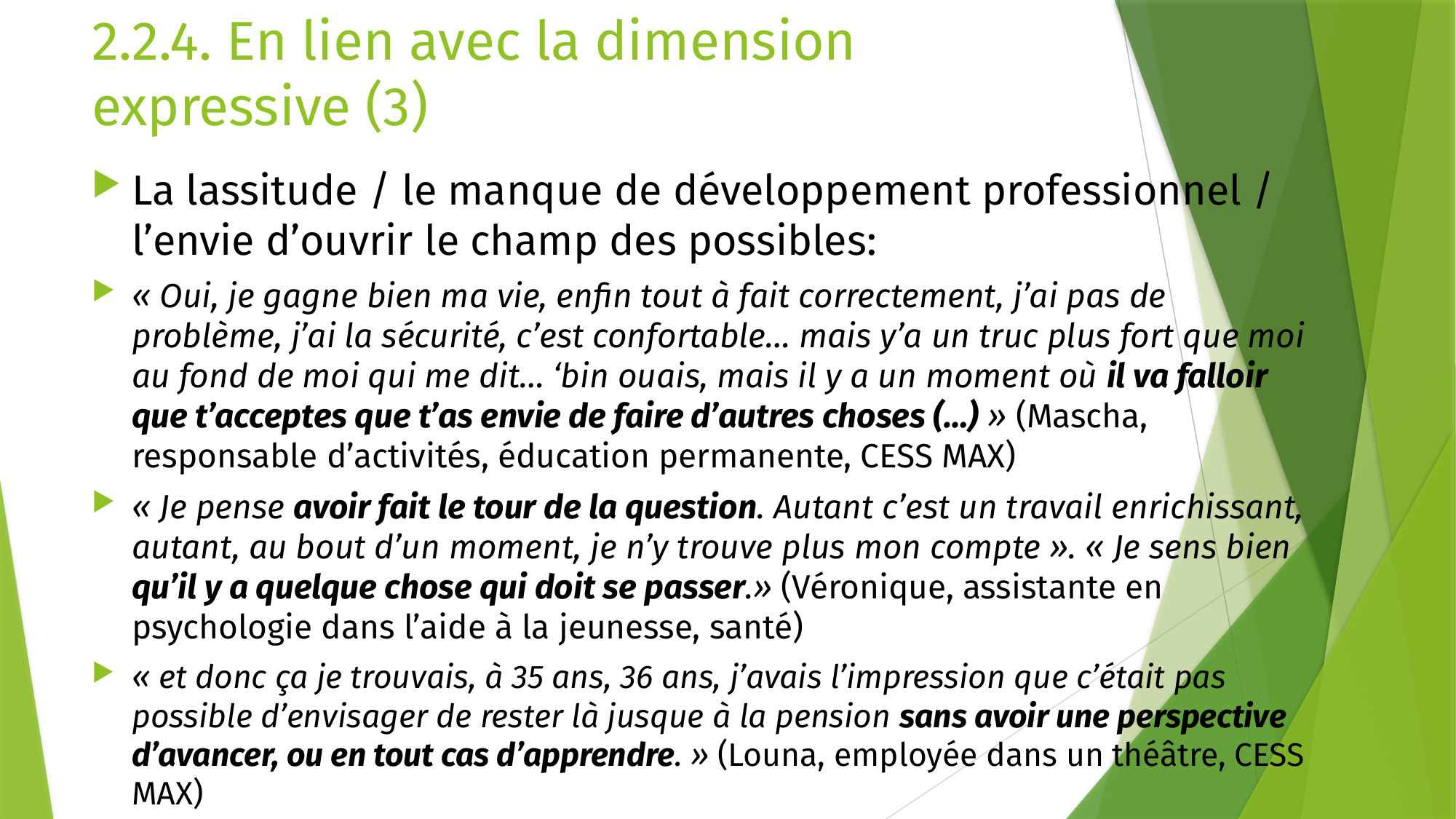

2.2.4. En lien avec la dimension expressive (3)
La lassitude / le manque de développement professionnel / l’envie d’ouvrir le champ des possibles:
« Oui, je gagne bien ma vie, enfin tout à fait correctement, j’ai pas de problème, j’ai la sécurité, c’est confortable… mais y’a un truc plus fort que moi au fond de moi qui me dit… ‘bin ouais, mais il y a un moment où il va falloir que t’acceptes que t’as envie de faire d’autres choses (…) » (Mascha, responsable d’activités, éducation permanente, CESS MAX)
« Je pense avoir fait le tour de la question. Autant c’est un travail enrichissant, autant, au bout d’un moment, je n’y trouve plus mon compte ». « Je sens bien qu’il y a quelque chose qui doit se passer.» (Véronique, assistante en psychologie dans l’aide à la jeunesse, santé)
« et donc ça je trouvais, à 35 ans, 36 ans, j’avais l’impression que c’était pas possible d’envisager de rester là jusque à la pension sans avoir une perspective d’avancer, ou en tout cas d’apprendre. » (Louna, employée dans un théâtre, CESS MAX)